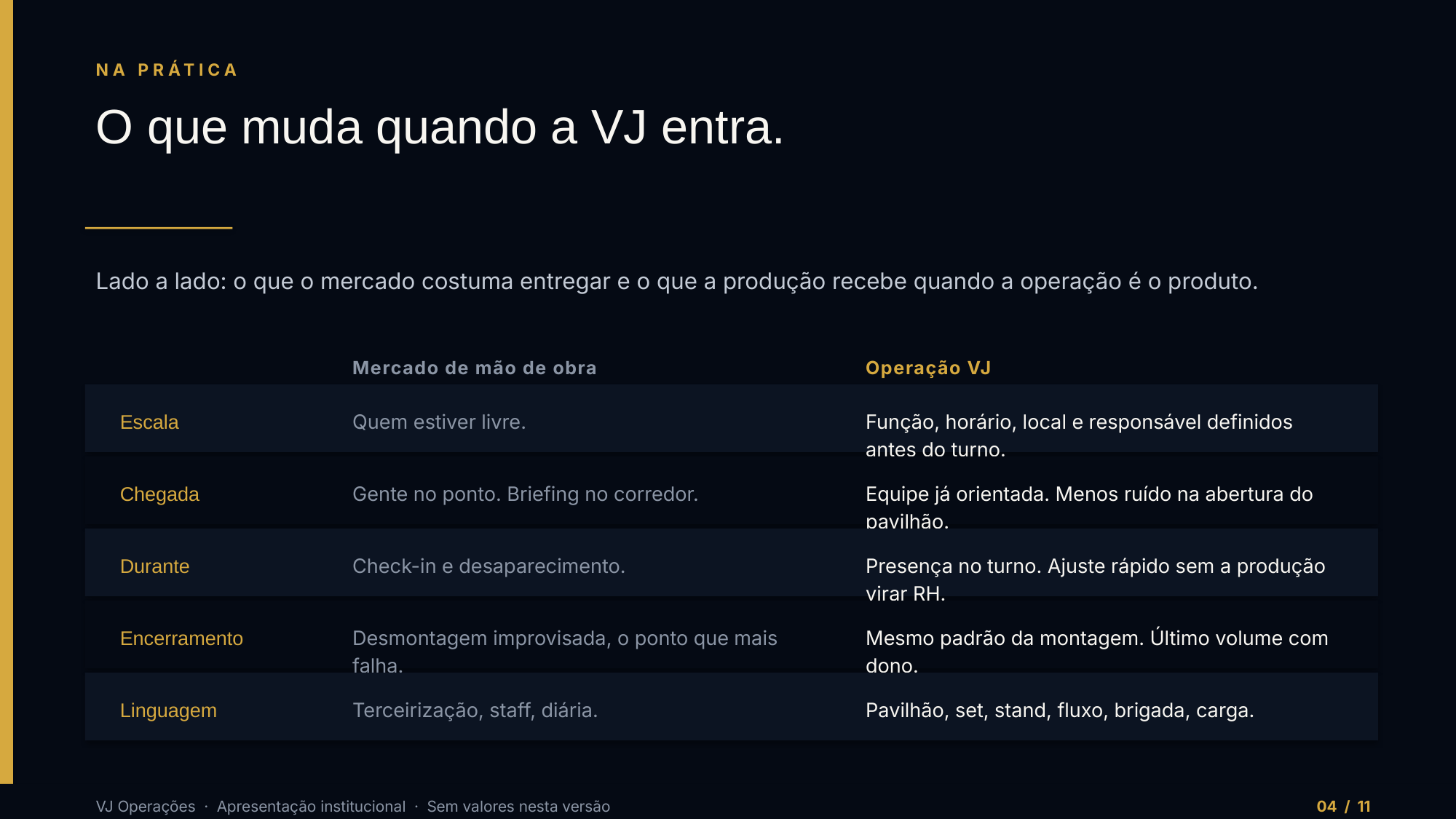

NA PRÁTICA
O que muda quando a VJ entra.

Lado a lado: o que o mercado costuma entregar e o que a produção recebe quando a operação é o produto.

Mercado de mão de obra
Operação VJ

Escala
Quem estiver livre.
Função, horário, local e responsável definidos antes do turno.

Chegada
Gente no ponto. Briefing no corredor.
Equipe já orientada. Menos ruído na abertura do pavilhão.

Durante
Check-in e desaparecimento.
Presença no turno. Ajuste rápido sem a produção virar RH.

Encerramento
Desmontagem improvisada, o ponto que mais falha.
Mesmo padrão da montagem. Último volume com dono.

Linguagem
Terceirização, staff, diária.
Pavilhão, set, stand, fluxo, brigada, carga.

VJ Operações  ·  Apresentação institucional  ·  Sem valores nesta versão
04  /  11